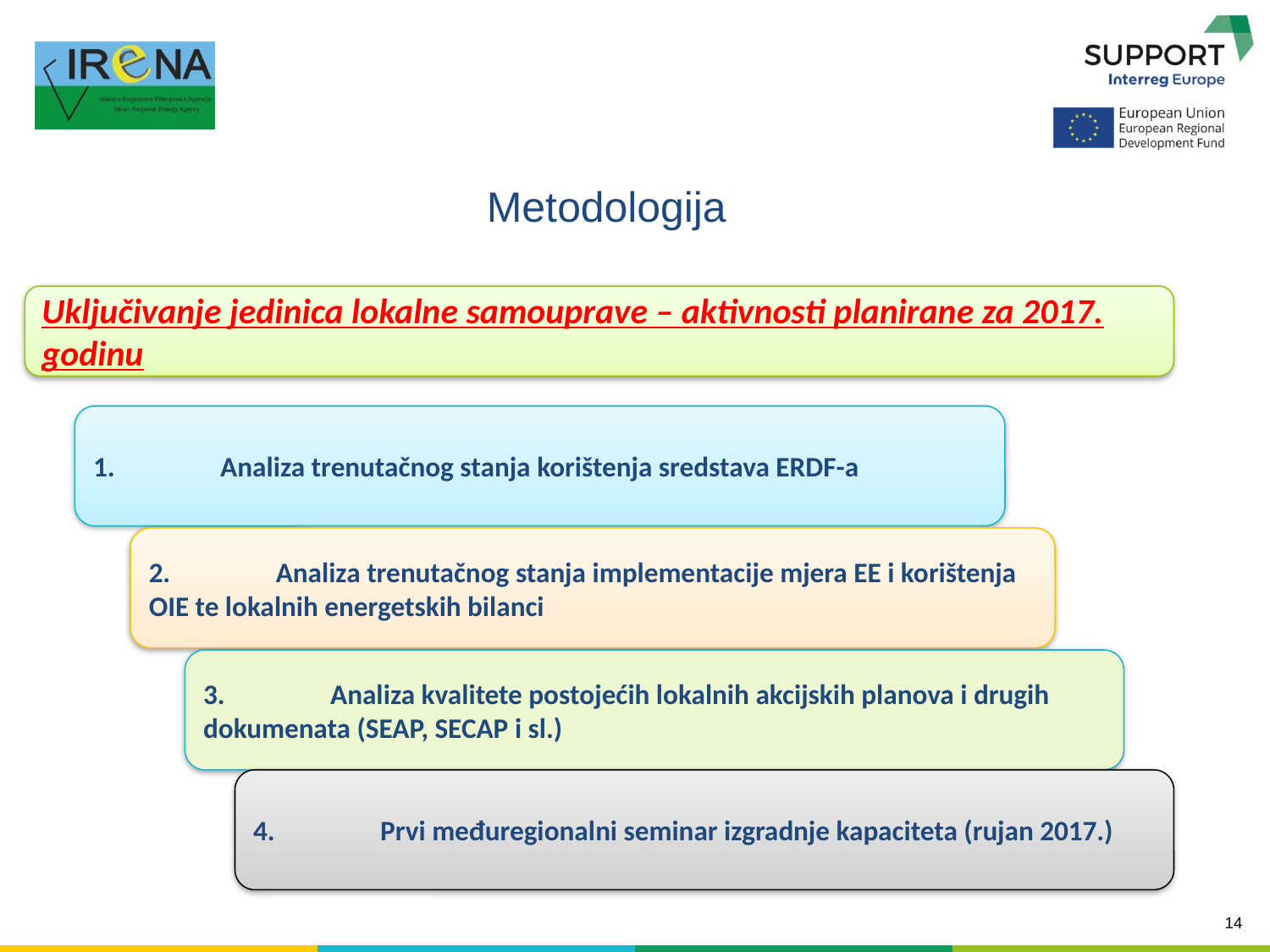

# Metodologija
Uključivanje jedinica lokalne samouprave – aktivnosti planirane za 2017. godinu
1.	Analiza trenutačnog stanja korištenja sredstava ERDF-a
2.	Analiza trenutačnog stanja implementacije mjera EE i korištenja OIE te lokalnih energetskih bilanci
3.	Analiza kvalitete postojećih lokalnih akcijskih planova i drugih dokumenata (SEAP, SECAP i sl.)
4.	Prvi međuregionalni seminar izgradnje kapaciteta (rujan 2017.)